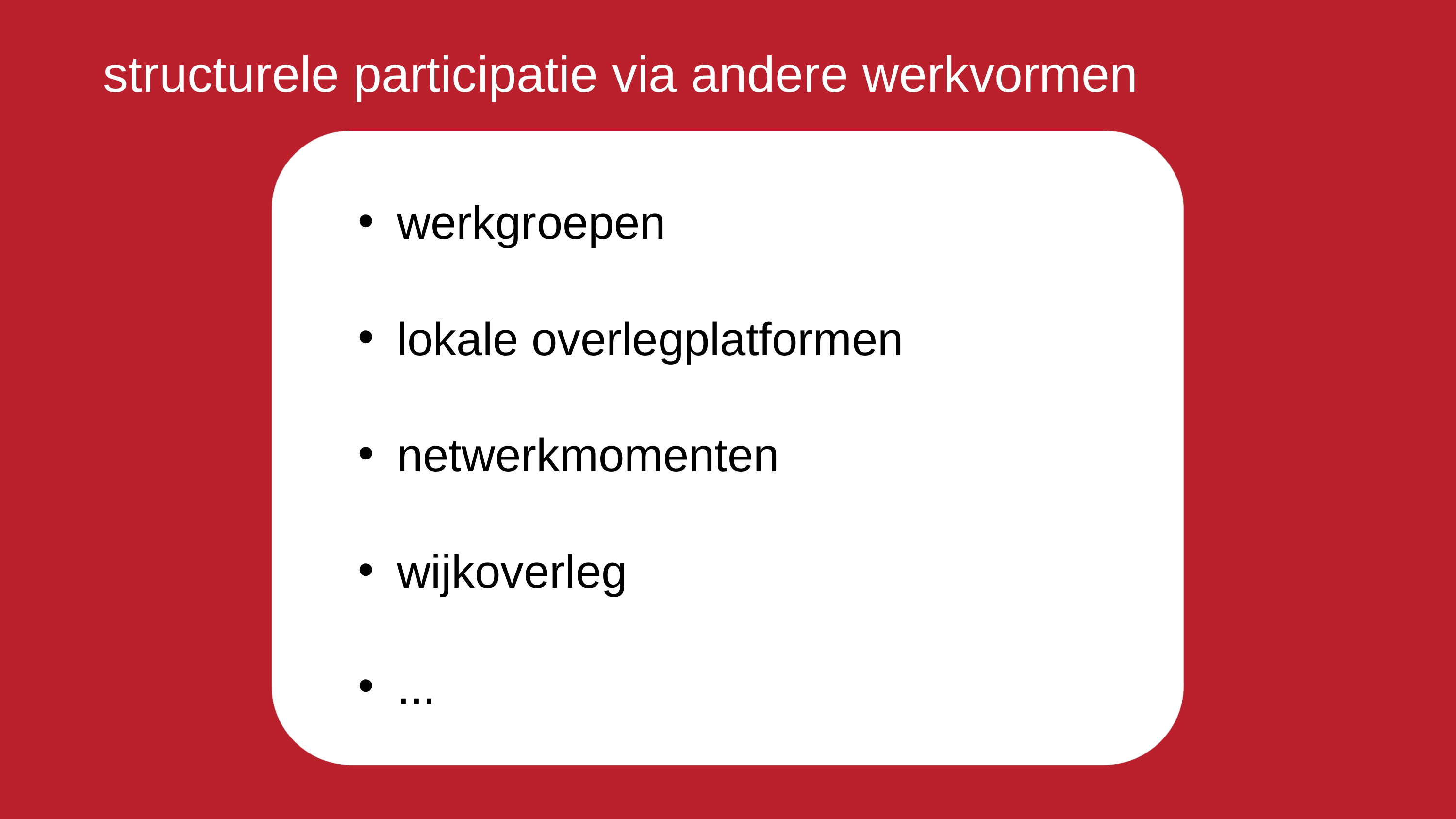

structurele participatie via andere werkvormen

werkgroepen
lokale overlegplatformen
netwerkmomenten
wijkoverleg
...